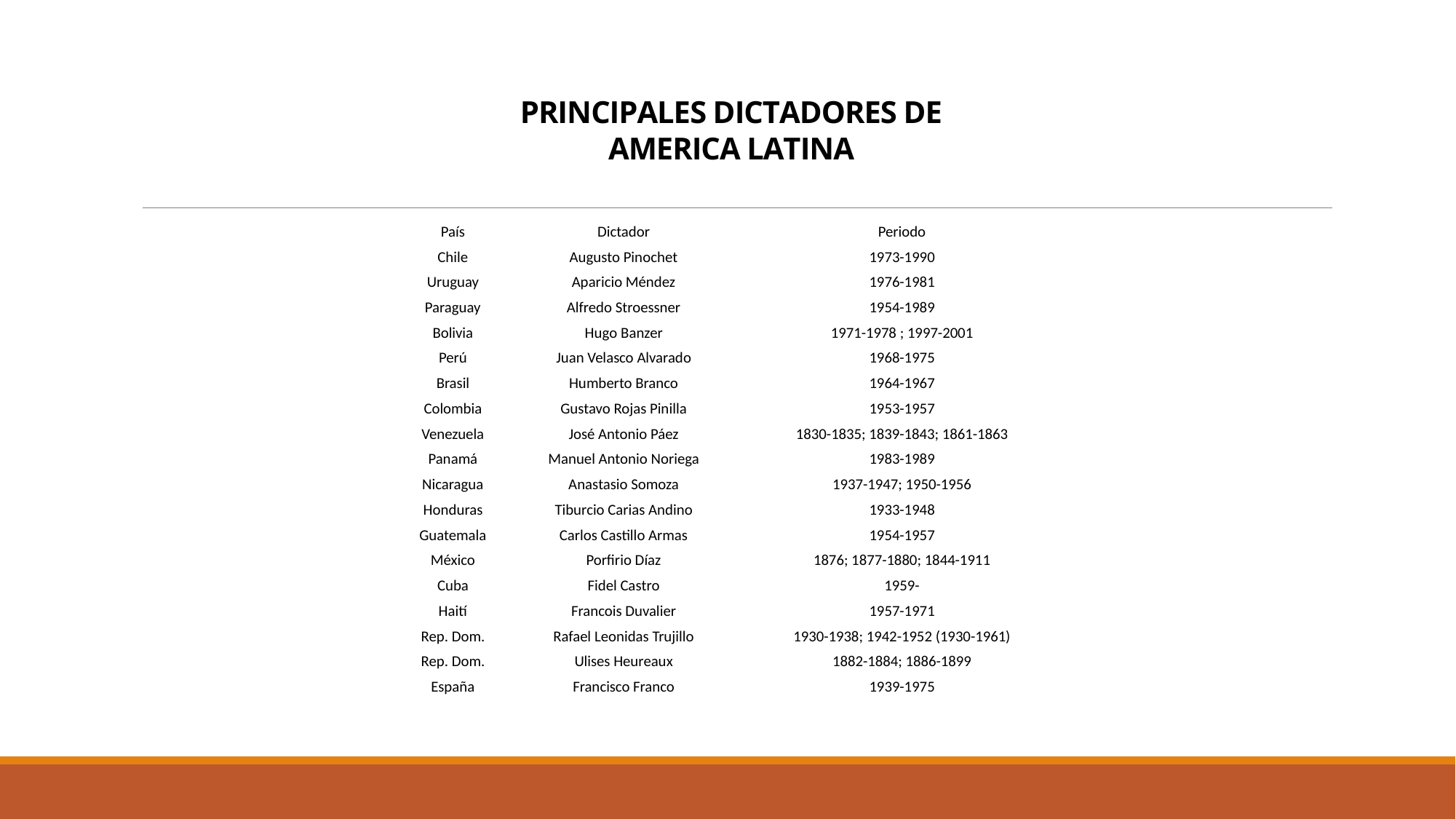

# PRINCIPALES DICTADORES DE AMERICA LATINA
| País | Dictador | Periodo |
| --- | --- | --- |
| Chile | Augusto Pinochet | 1973-1990 |
| Uruguay | Aparicio Méndez | 1976-1981 |
| Paraguay | Alfredo Stroessner | 1954-1989 |
| Bolivia | Hugo Banzer | 1971-1978 ; 1997-2001 |
| Perú | Juan Velasco Alvarado | 1968-1975 |
| Brasil | Humberto Branco | 1964-1967 |
| Colombia | Gustavo Rojas Pinilla | 1953-1957 |
| Venezuela | José Antonio Páez | 1830-1835; 1839-1843; 1861-1863 |
| Panamá | Manuel Antonio Noriega | 1983-1989 |
| Nicaragua | Anastasio Somoza | 1937-1947; 1950-1956 |
| Honduras | Tiburcio Carias Andino | 1933-1948 |
| Guatemala | Carlos Castillo Armas | 1954-1957 |
| México | Porfirio Díaz | 1876; 1877-1880; 1844-1911 |
| Cuba | Fidel Castro | 1959- |
| Haití | Francois Duvalier | 1957-1971 |
| Rep. Dom. | Rafael Leonidas Trujillo | 1930-1938; 1942-1952 (1930-1961) |
| Rep. Dom. | Ulises Heureaux | 1882-1884; 1886-1899 |
| España | Francisco Franco | 1939-1975 |